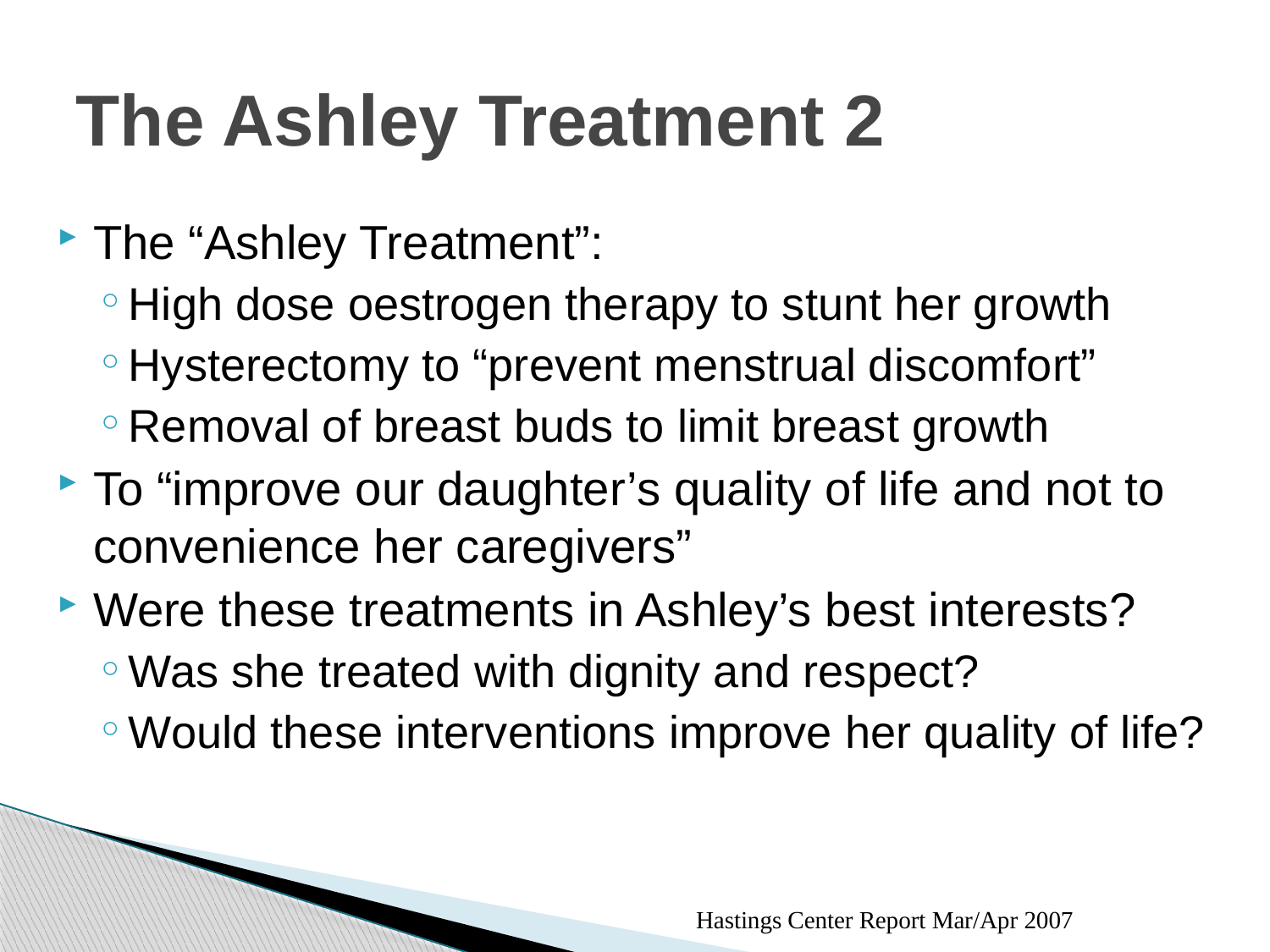

# The Ashley Treatment 2
The “Ashley Treatment”:
High dose oestrogen therapy to stunt her growth
Hysterectomy to “prevent menstrual discomfort”
Removal of breast buds to limit breast growth
To “improve our daughter’s quality of life and not to convenience her caregivers”
Were these treatments in Ashley’s best interests?
Was she treated with dignity and respect?
Would these interventions improve her quality of life?
Hastings Center Report Mar/Apr 2007